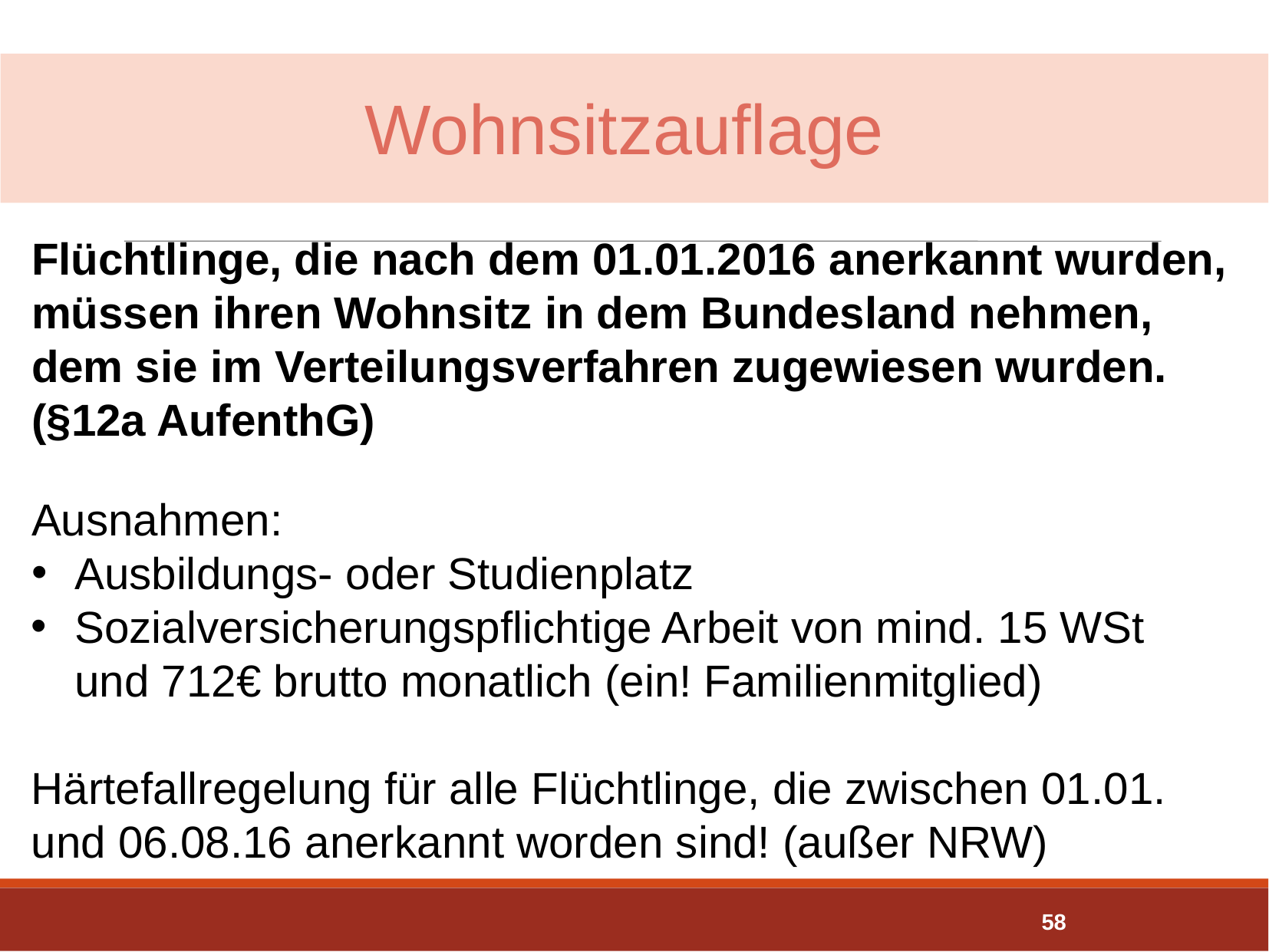

Wohnsitzauflage
Flüchtlinge, die nach dem 01.01.2016 anerkannt wurden, müssen ihren Wohnsitz in dem Bundesland nehmen, dem sie im Verteilungsverfahren zugewiesen wurden. (§12a AufenthG)

Ausnahmen:
Ausbildungs- oder Studienplatz
Sozialversicherungspflichtige Arbeit von mind. 15 WSt und 712€ brutto monatlich (ein! Familienmitglied)

Härtefallregelung für alle Flüchtlinge, die zwischen 01.01. und 06.08.16 anerkannt worden sind! (außer NRW)

58